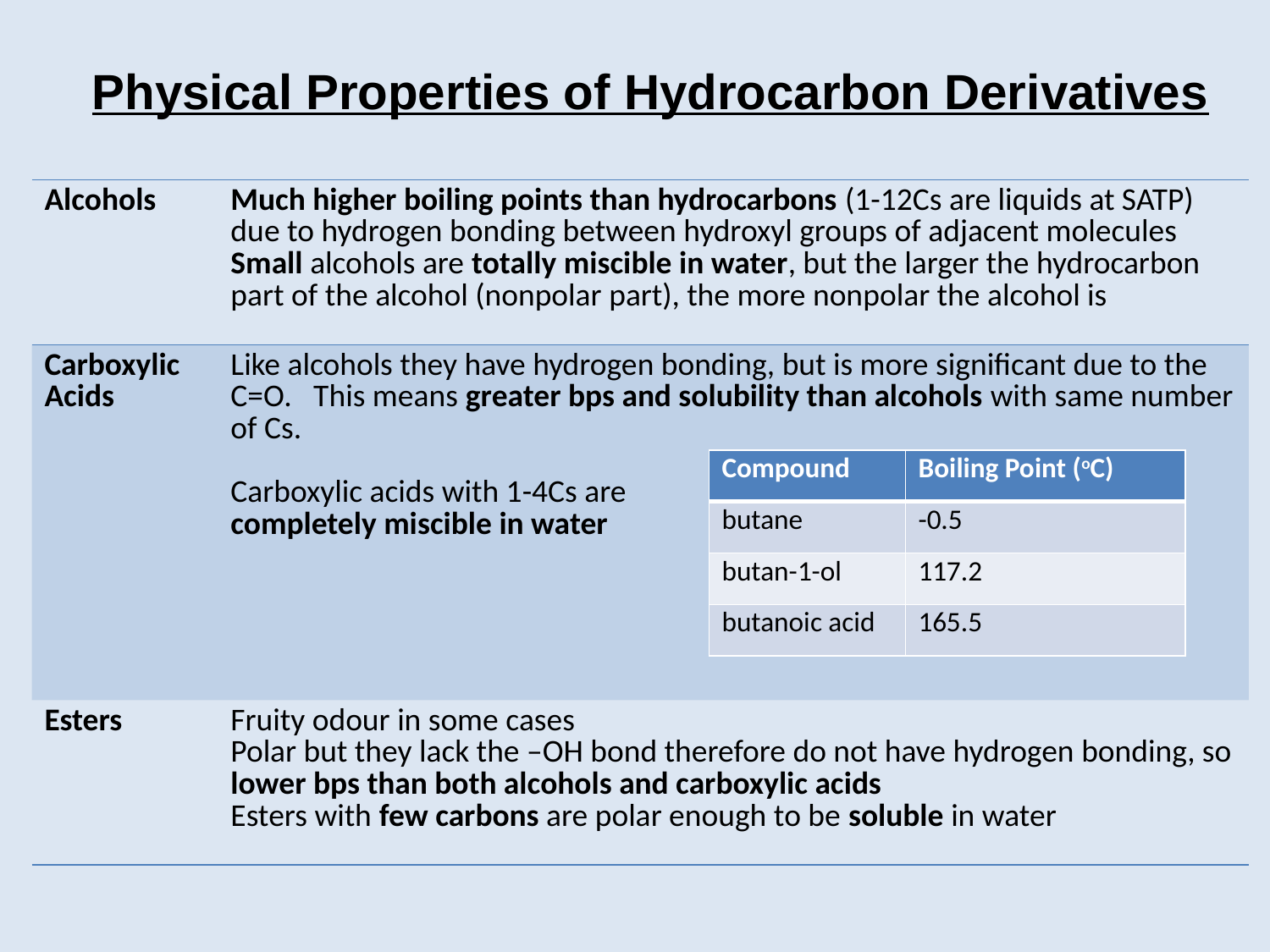

Physical Properties of Hydrocarbon Derivatives
| Alcohols | Much higher boiling points than hydrocarbons (1-12Cs are liquids at SATP) due to hydrogen bonding between hydroxyl groups of adjacent molecules Small alcohols are totally miscible in water, but the larger the hydrocarbon part of the alcohol (nonpolar part), the more nonpolar the alcohol is |
| --- | --- |
| Carboxylic Acids | Like alcohols they have hydrogen bonding, but is more significant due to the C=O. This means greater bps and solubility than alcohols with same number of Cs. Carboxylic acids with 1-4Cs are completely miscible in water |
| Esters | Fruity odour in some cases Polar but they lack the –OH bond therefore do not have hydrogen bonding, so lower bps than both alcohols and carboxylic acids Esters with few carbons are polar enough to be soluble in water |
| Compound | Boiling Point (oC) |
| --- | --- |
| butane | -0.5 |
| butan-1-ol | 117.2 |
| butanoic acid | 165.5 |